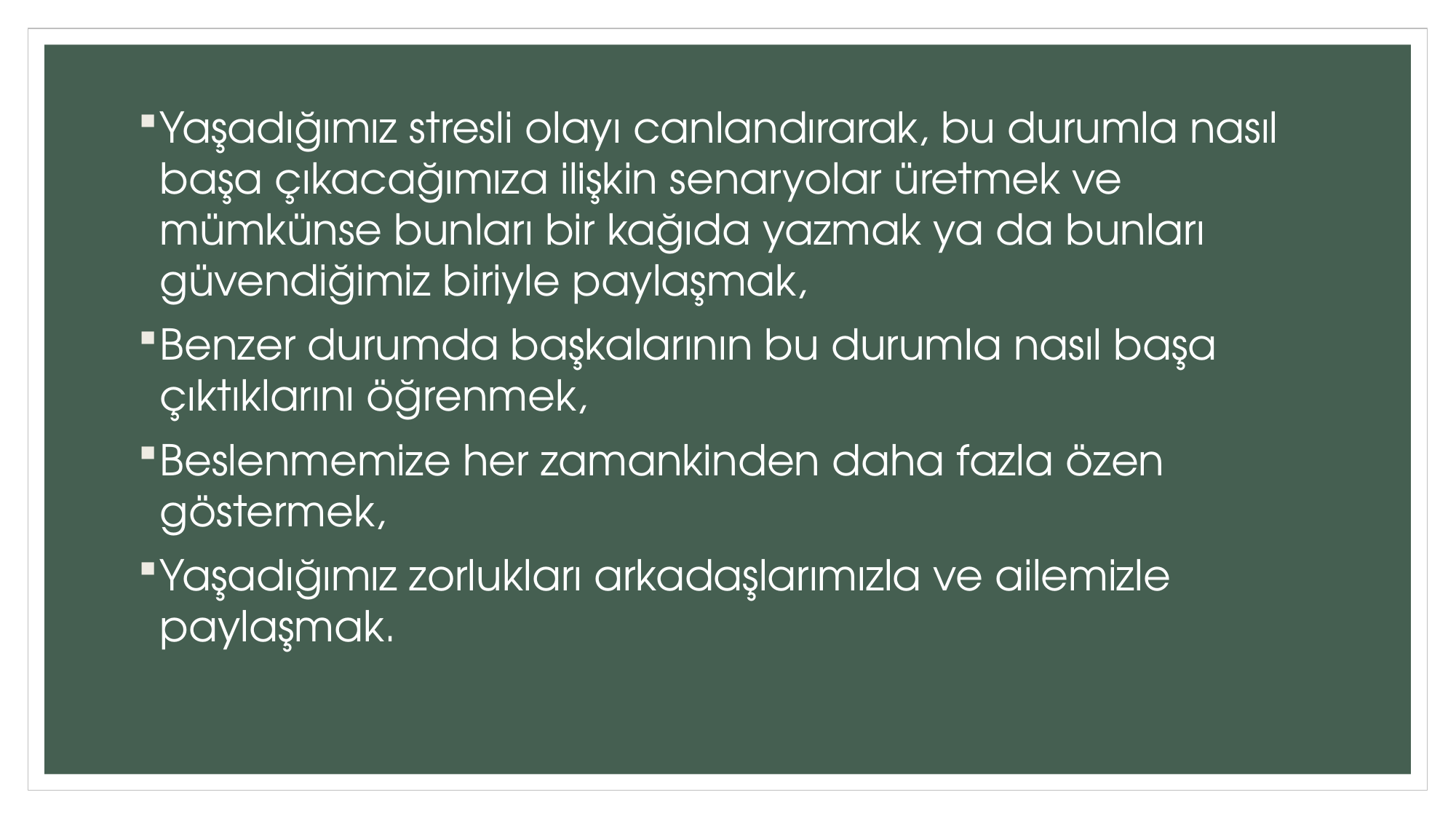

Yaşadığımız stresli olayı canlandırarak, bu durumla nasıl başa çıkacağımıza ilişkin senaryolar üretmek ve mümkünse bunları bir kağıda yazmak ya da bunları güvendiğimiz biriyle paylaşmak,
Benzer durumda başkalarının bu durumla nasıl başa çıktıklarını öğrenmek,
Beslenmemize her zamankinden daha fazla özen  göstermek,
Yaşadığımız zorlukları arkadaşlarımızla ve ailemizle paylaşmak.